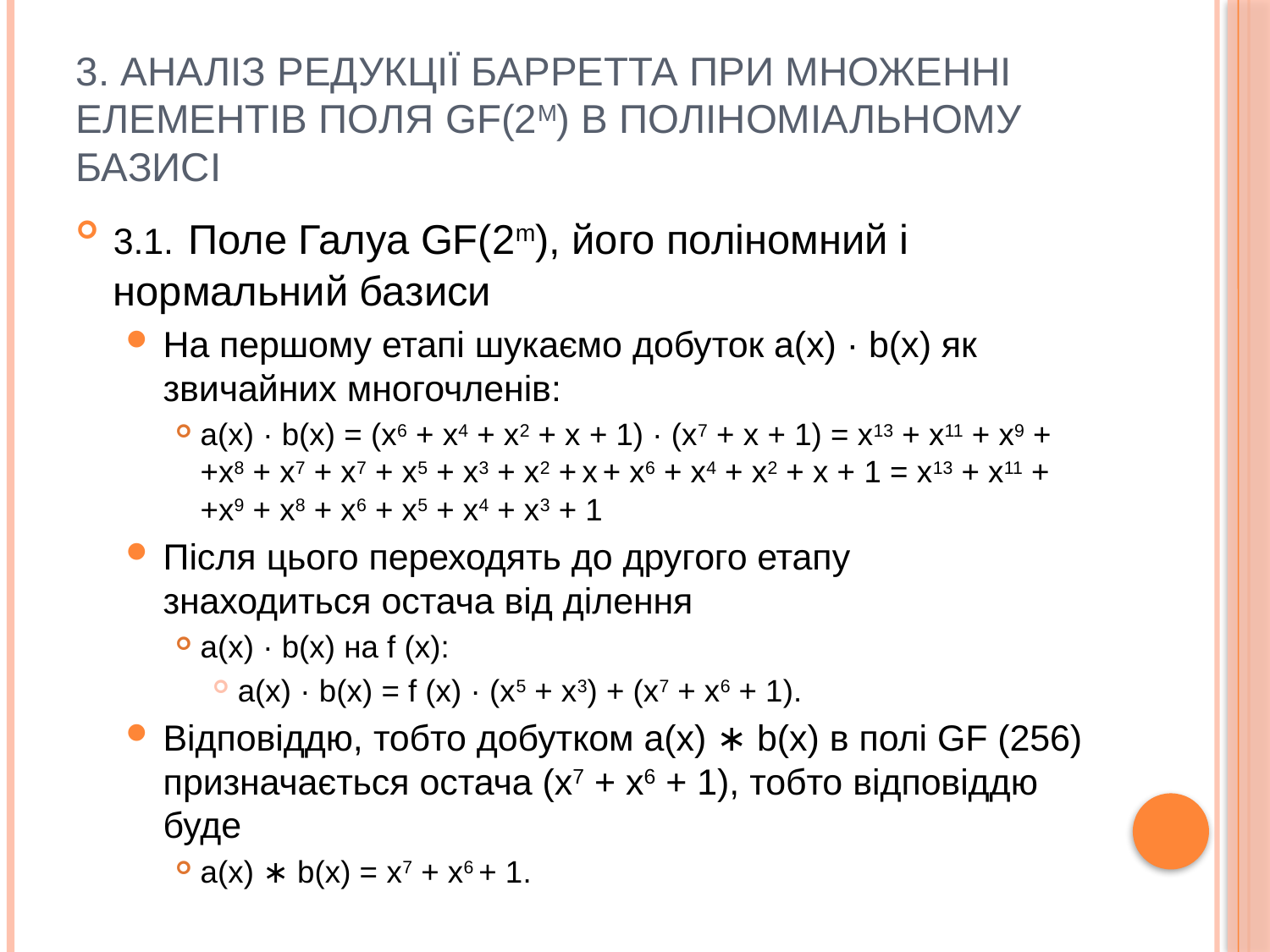

# 3. АНАЛІЗ РЕДУКЦІЇ БАРРЕТТА ПРИ МНОЖЕННІ ЕЛЕМЕНТІВ ПОЛЯ GF(2m) В ПОЛІНОМІАЛЬНОМУ БАЗИСІ
3.1. Поле Галуа GF(2m), його полiномний i нормальний базиси
На першому етапi шукаємо добуток a(x) · b(x) як звичайних многочленiв:
a(x) · b(x) = (x6 + x4 + x2 + x + 1) · (x7 + x + 1) = x13 + x11 + x9 + +x8 + x7 + x7 + x5 + x3 + x2 + x + x6 + x4 + x2 + x + 1 = x13 + x11 + +x9 + x8 + x6 + x5 + x4 + x3 + 1
Пiсля цього переходять до другого етапу    знаходиться остача вiд дiлення
a(x) · b(x) на f (x):
a(x) · b(x) = f (x) · (x5 + x3) + (x7 + x6 + 1).
Вiдповiддю, тобто добутком a(x) ∗ b(x) в полi GF (256) призначається остача (x7 + x6 + 1), тобто вiдповiддю буде
a(x) ∗ b(x) = x7 + x6 + 1.